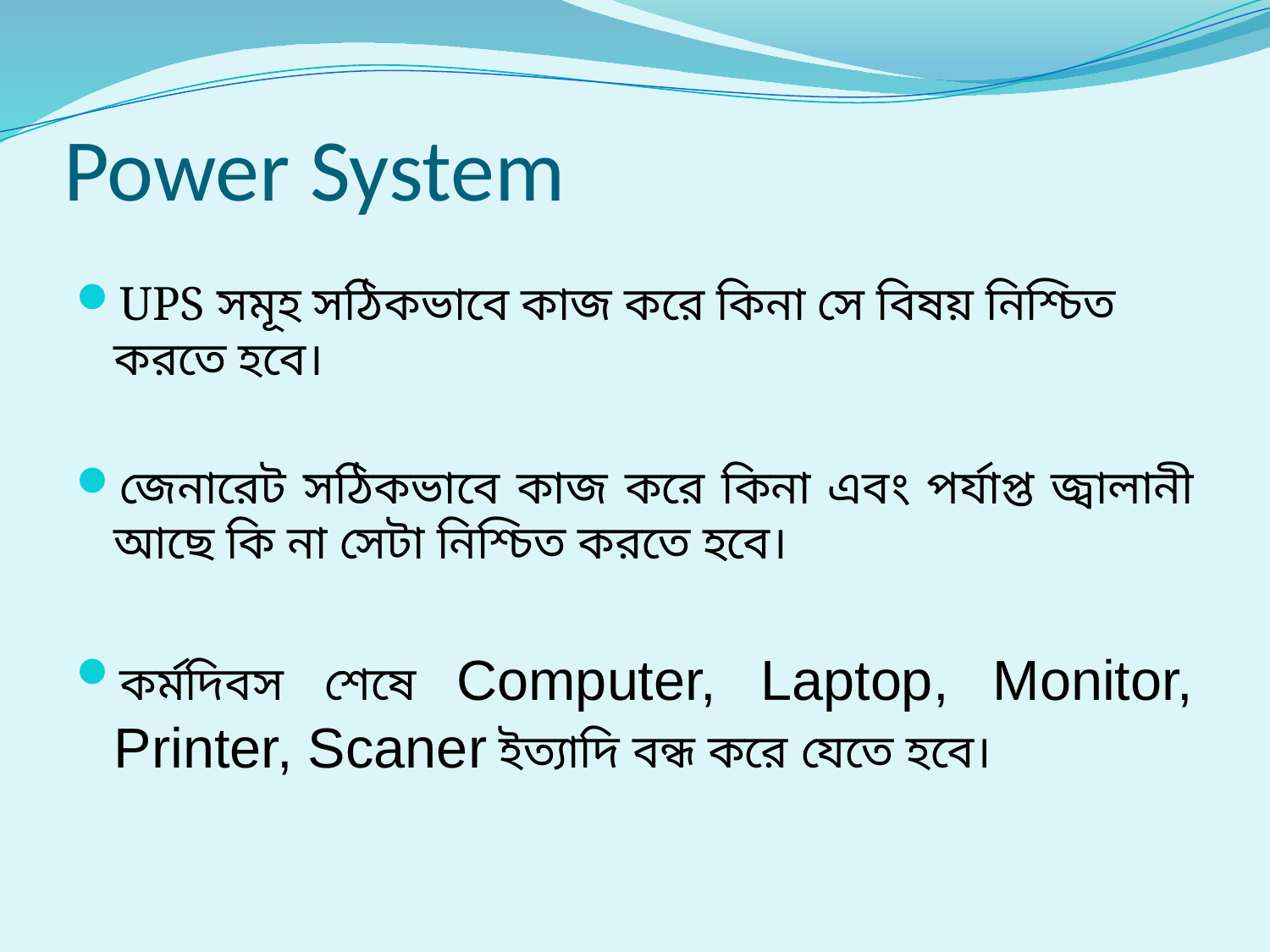

# Power System
UPS সমূহ সঠিকভাবে কাজ করে কিনা সে বিষয় নিশ্চিত করতে হবে।

জেনারেট সঠিকভাবে কাজ করে কিনা এবং পর্যাপ্ত জ্বালানী আছে কি না সেটা নিশ্চিত করতে হবে।

কর্মদিবস শেষে Computer, Laptop, Monitor, Printer, Scaner ইত্যাদি বন্ধ করে যেতে হবে।